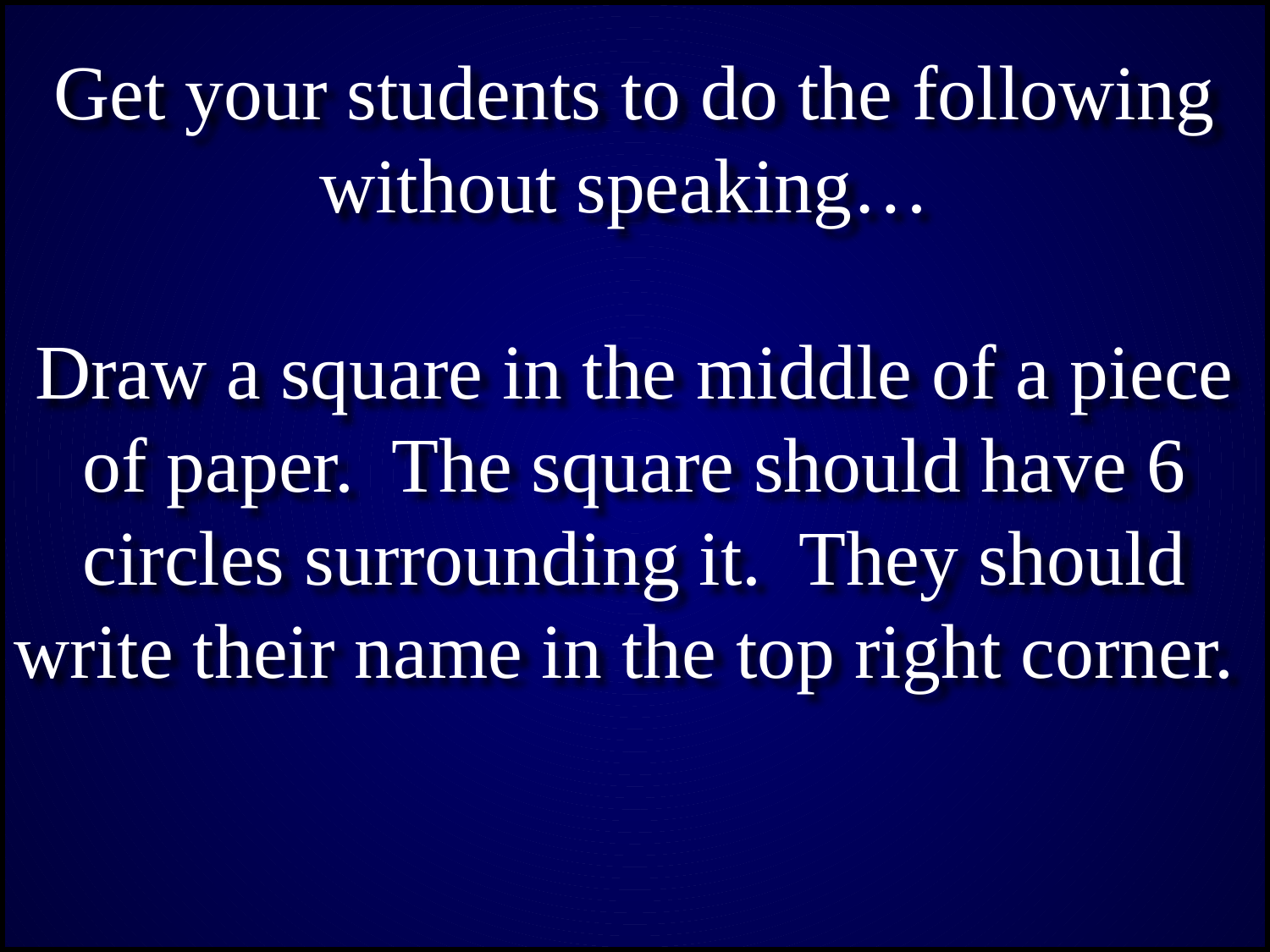

Get your students to do the following without speaking…

Draw a square in the middle of a piece of paper.  The square should have 6 circles surrounding it.  They should write their name in the top right corner.